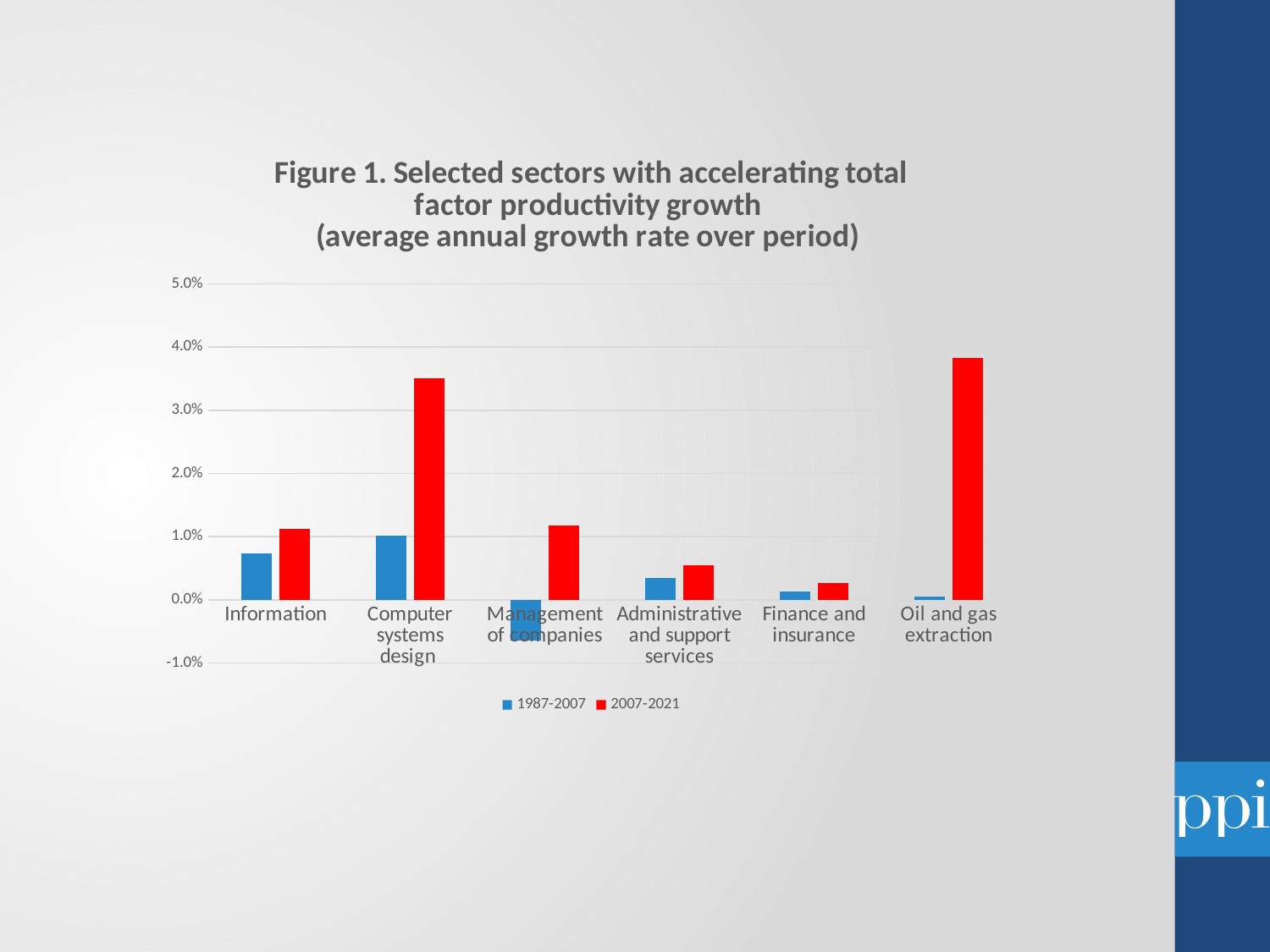

### Chart: Figure 1. Selected sectors with accelerating total factor productivity growth
(average annual growth rate over period)

| Category | 1987-2007 | 2007-2021 |
|---|---|---|
| Information | 0.007339293441387396 | 0.01125665238691731 |
| Computer systems design  | 0.010118166847309595 | 0.03503285833560921 |
| Management of companies | -0.006480657720976946 | 0.011771760378405105 |
| Administrative and support services | 0.0034546473801433386 | 0.005482228752668794 |
| Finance and insurance | 0.0012666077516083618 | 0.0025973737863749236 |
| Oil and gas extraction | 0.0005382925837356112 | 0.038346425507533644 |